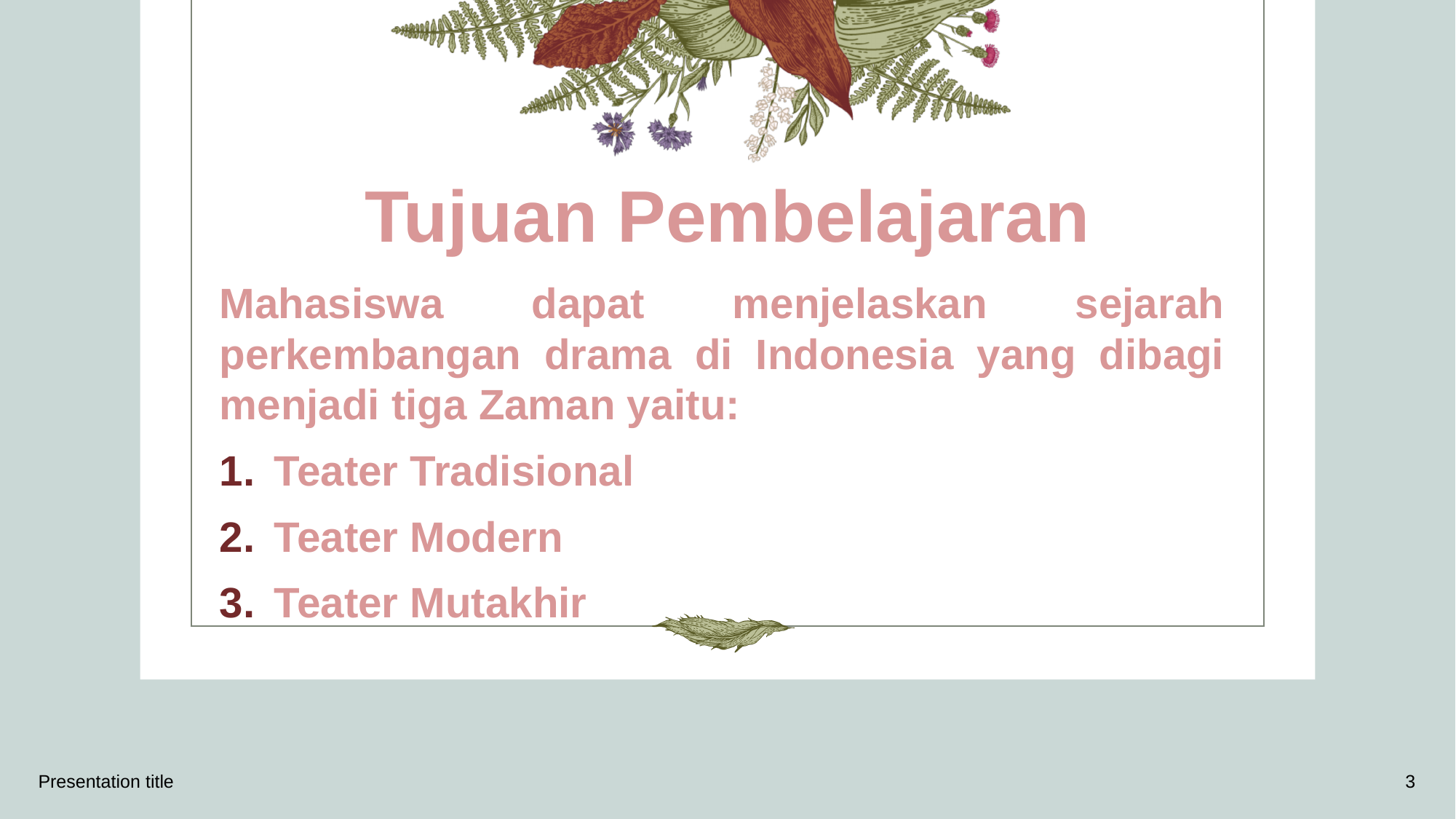

# Tujuan Pembelajaran
Mahasiswa dapat menjelaskan sejarah perkembangan drama di Indonesia yang dibagi menjadi tiga Zaman yaitu:
Teater Tradisional
Teater Modern
Teater Mutakhir

Presentation title
3